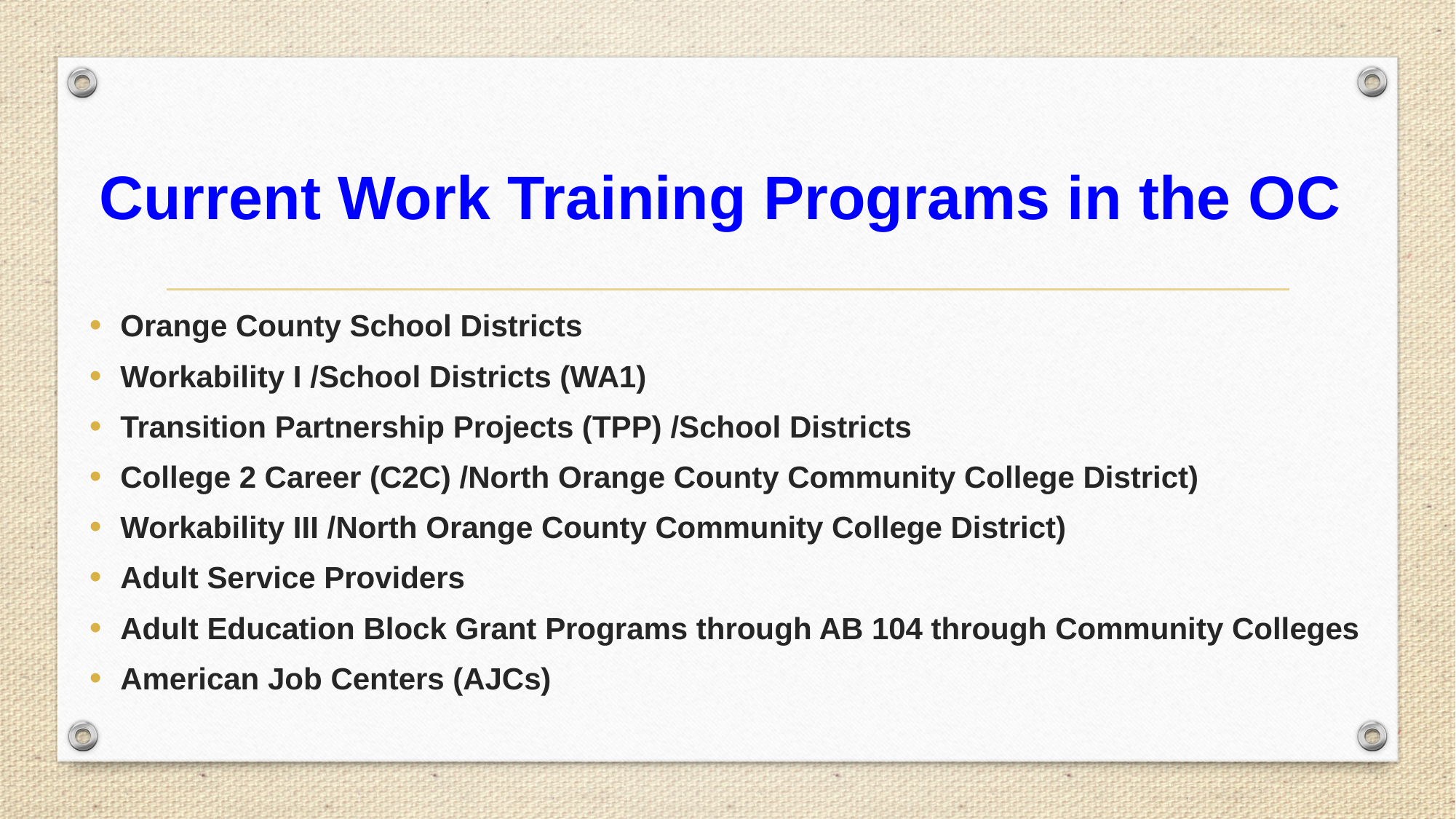

# Current Work Training Programs in the OC
Orange County School Districts
Workability I /School Districts (WA1)
Transition Partnership Projects (TPP) /School Districts
College 2 Career (C2C) /North Orange County Community College District)
Workability III /North Orange County Community College District)
Adult Service Providers
Adult Education Block Grant Programs through AB 104 through Community Colleges
American Job Centers (AJCs)